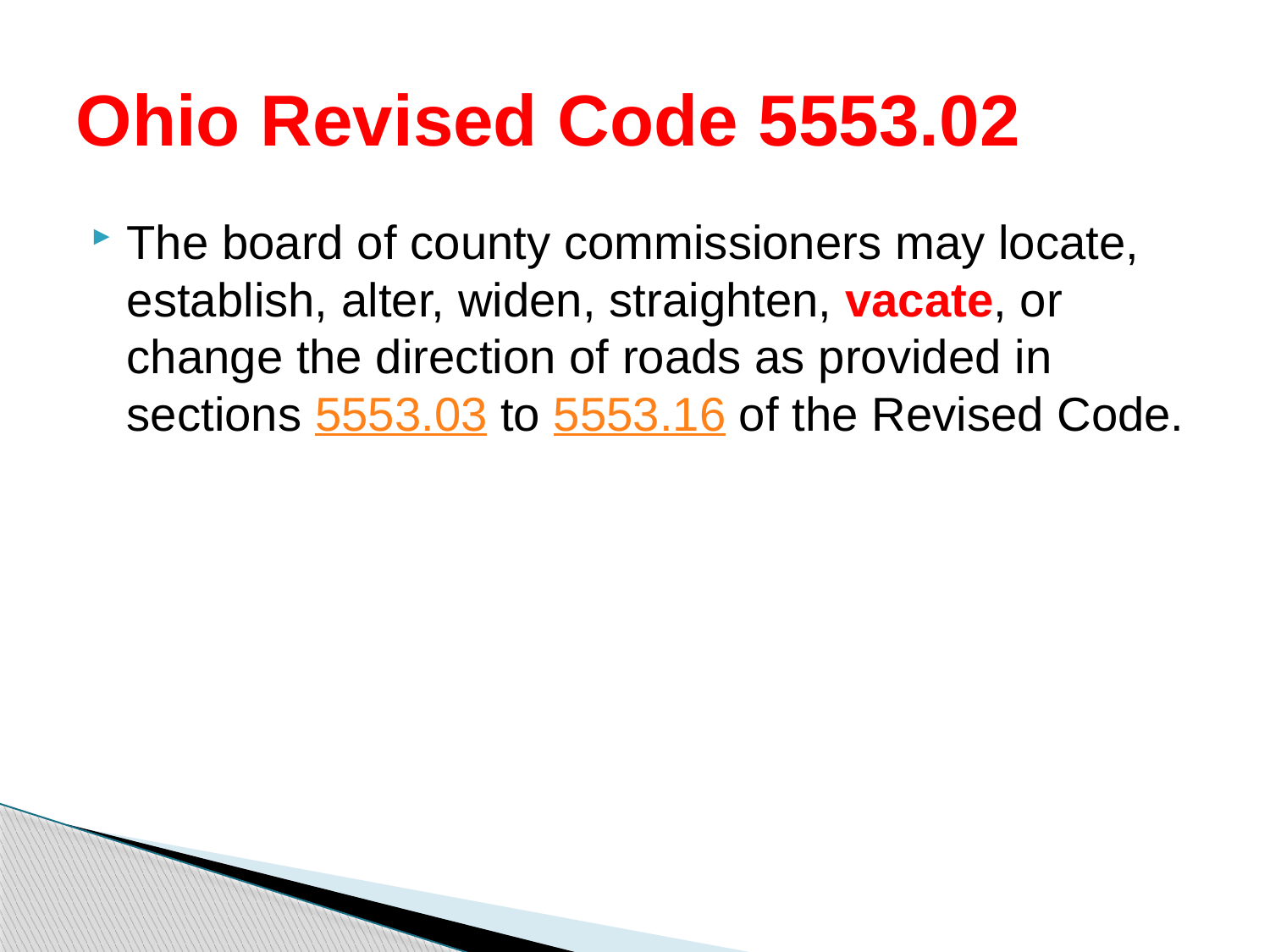

# Ohio Revised Code 5553.02
The board of county commissioners may locate, establish, alter, widen, straighten, vacate, or change the direction of roads as provided in sections 5553.03 to 5553.16 of the Revised Code.